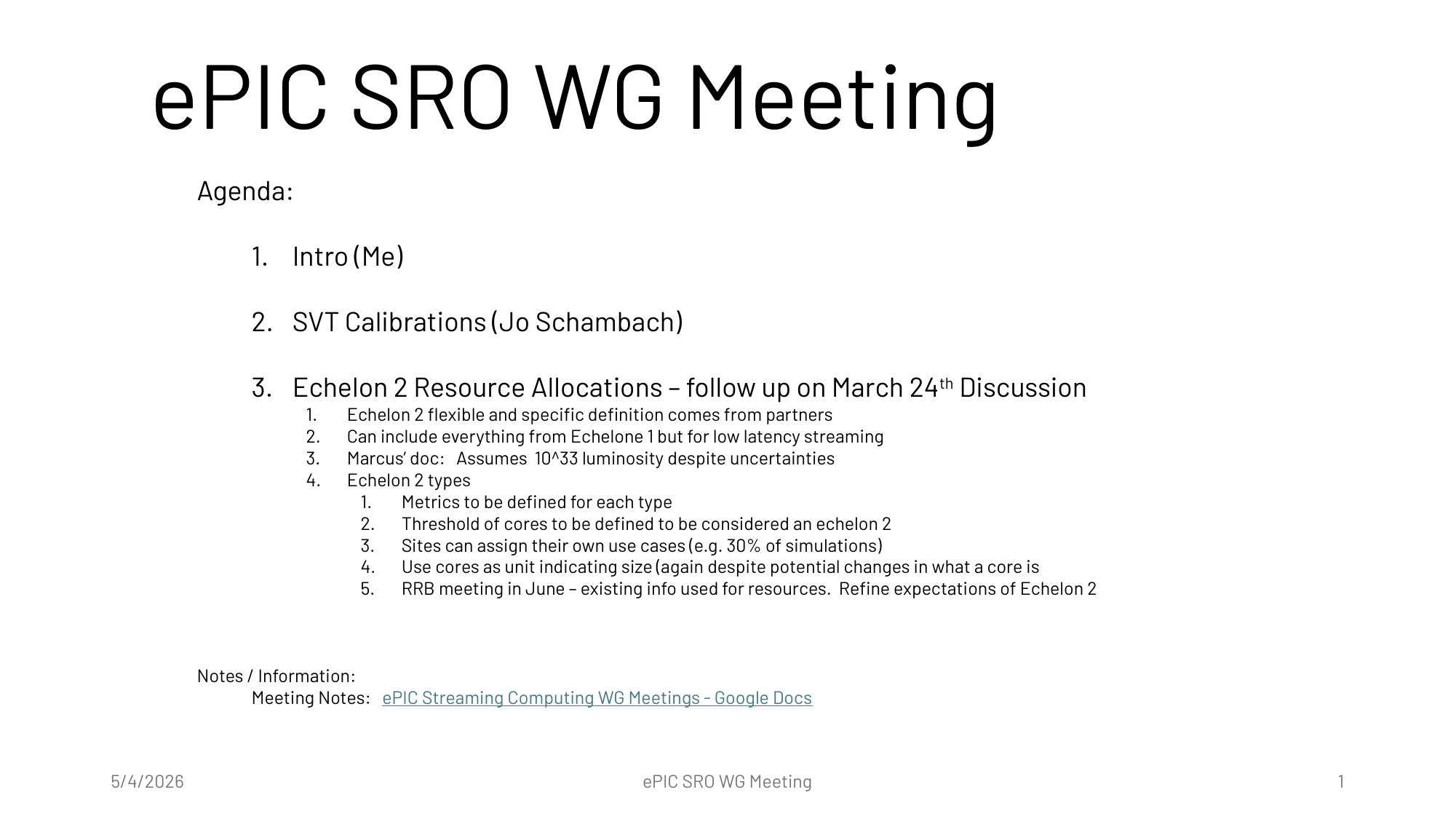

ePIC SRO WG Meeting
Agenda:

Intro (Me)

SVT Calibrations (Jo Schambach)

Echelon 2 Resource Allocations – follow up on March 24th Discussion
Echelon 2 flexible and specific definition comes from partners
Can include everything from Echelone 1 but for low latency streaming
Marcus’ doc:   Assumes  10^33 luminosity despite uncertainties
Echelon 2 types
Metrics to be defined for each type
Threshold of cores to be defined to be considered an echelon 2
Sites can assign their own use cases (e.g. 30% of simulations)
Use cores as unit indicating size (again despite potential changes in what a core is
RRB meeting in June – existing info used for resources.  Refine expectations of Echelon 2

Notes / Information:
Meeting Notes:   ePIC Streaming Computing WG Meetings - Google Docs
5/4/2026
ePIC SRO WG Meeting
1